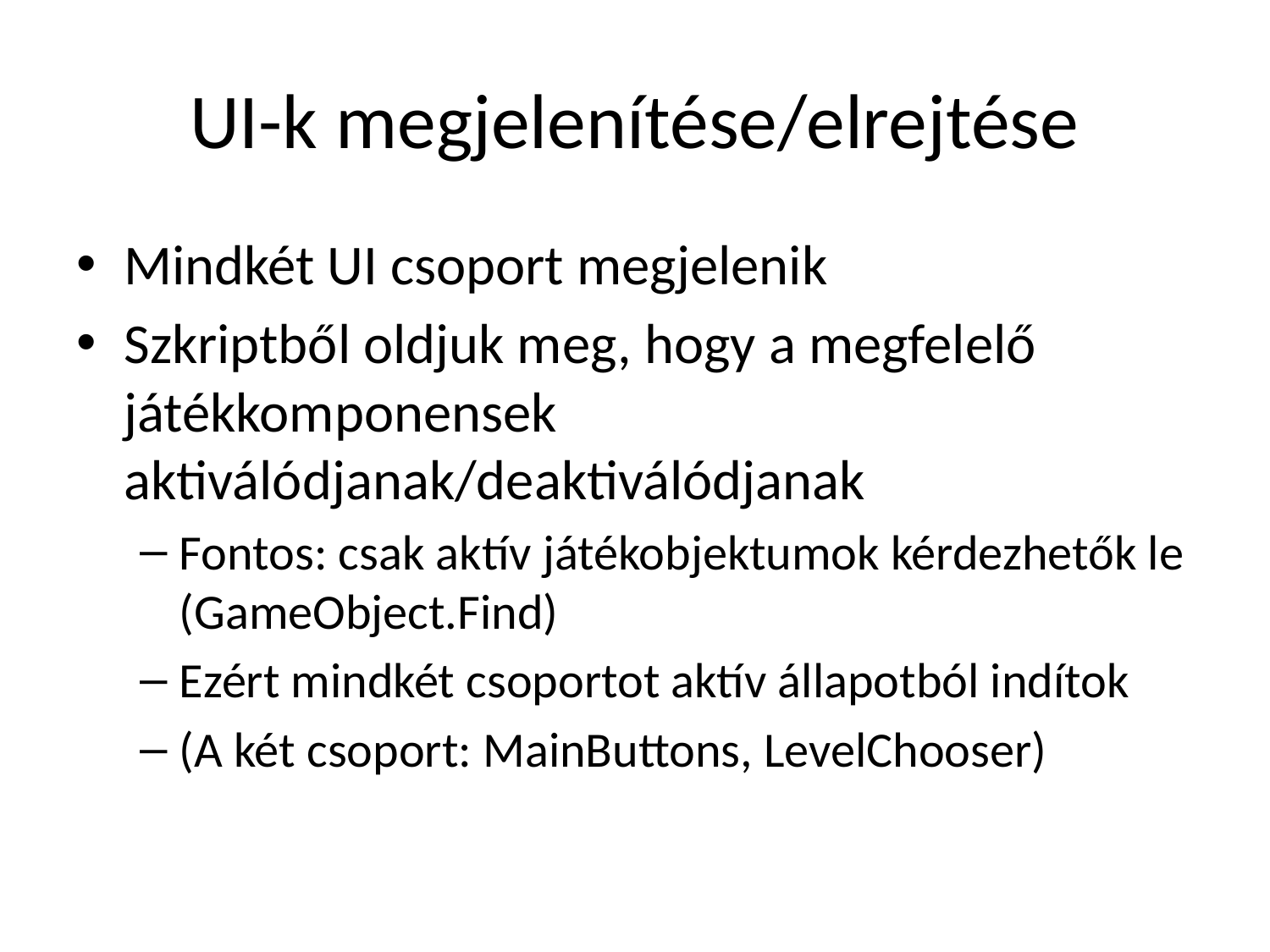

# UI-k megjelenítése/elrejtése
Mindkét UI csoport megjelenik
Szkriptből oldjuk meg, hogy a megfelelő játékkomponensek aktiválódjanak/deaktiválódjanak
Fontos: csak aktív játékobjektumok kérdezhetők le (GameObject.Find)
Ezért mindkét csoportot aktív állapotból indítok
(A két csoport: MainButtons, LevelChooser)